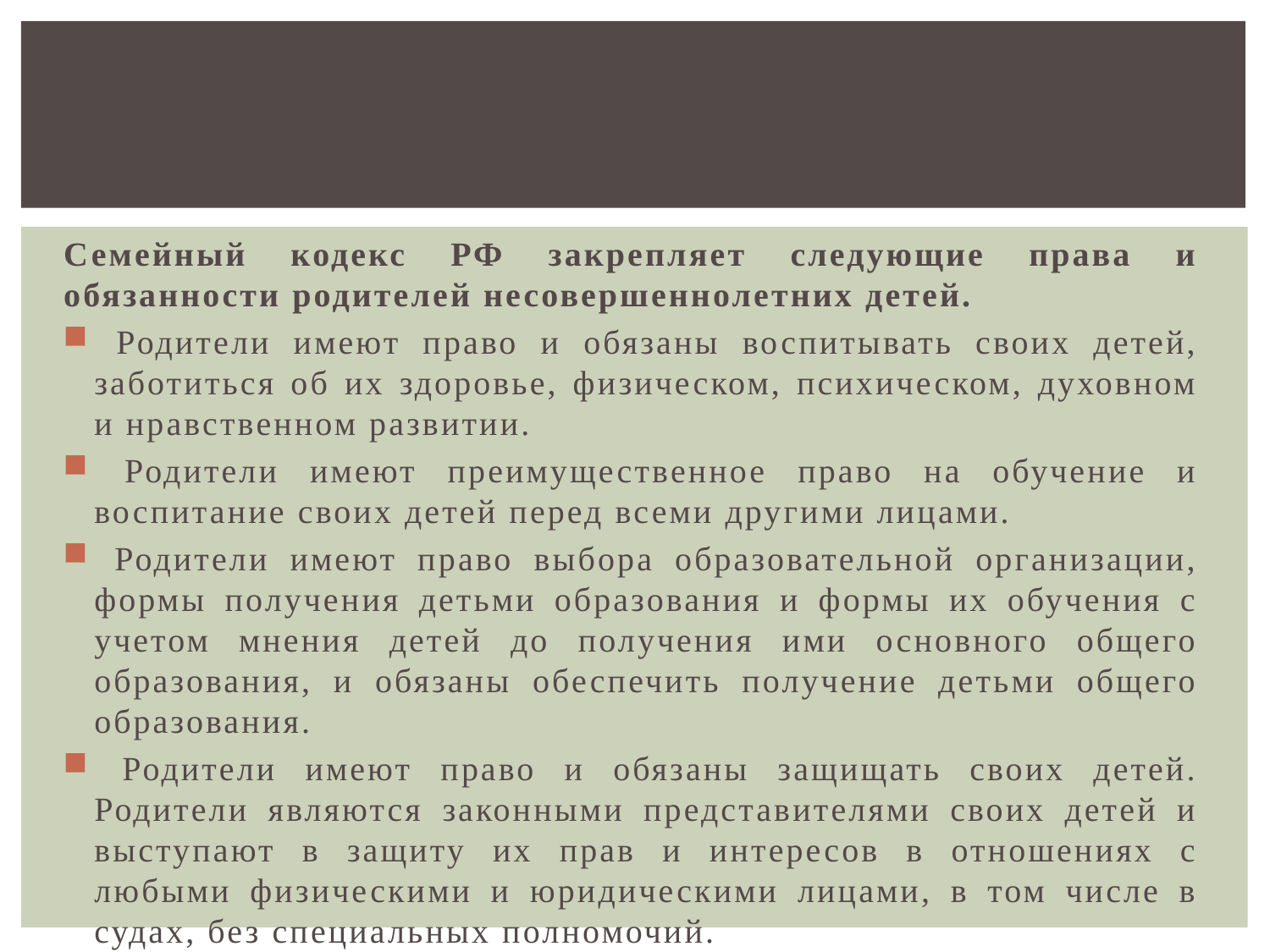

Семейный кодекс РФ закрепляет следующие права и обязанности родителей несовершеннолетних детей.
 Родители имеют право и обязаны воспитывать своих детей, заботиться об их здоровье, физическом, психическом, духовном и нравственном развитии.
 Родители имеют преимущественное право на обучение и воспитание своих детей перед всеми другими лицами.
 Родители имеют право выбора образовательной организации, формы получения детьми образования и формы их обучения с учетом мнения детей до получения ими основного общего образования, и обязаны обеспечить получение детьми общего образования.
 Родители имеют право и обязаны защищать своих детей. Родители являются законными представителями своих детей и выступают в защиту их прав и интересов в отношениях с любыми физическими и юридическими лицами, в том числе в судах, без специальных полномочий.